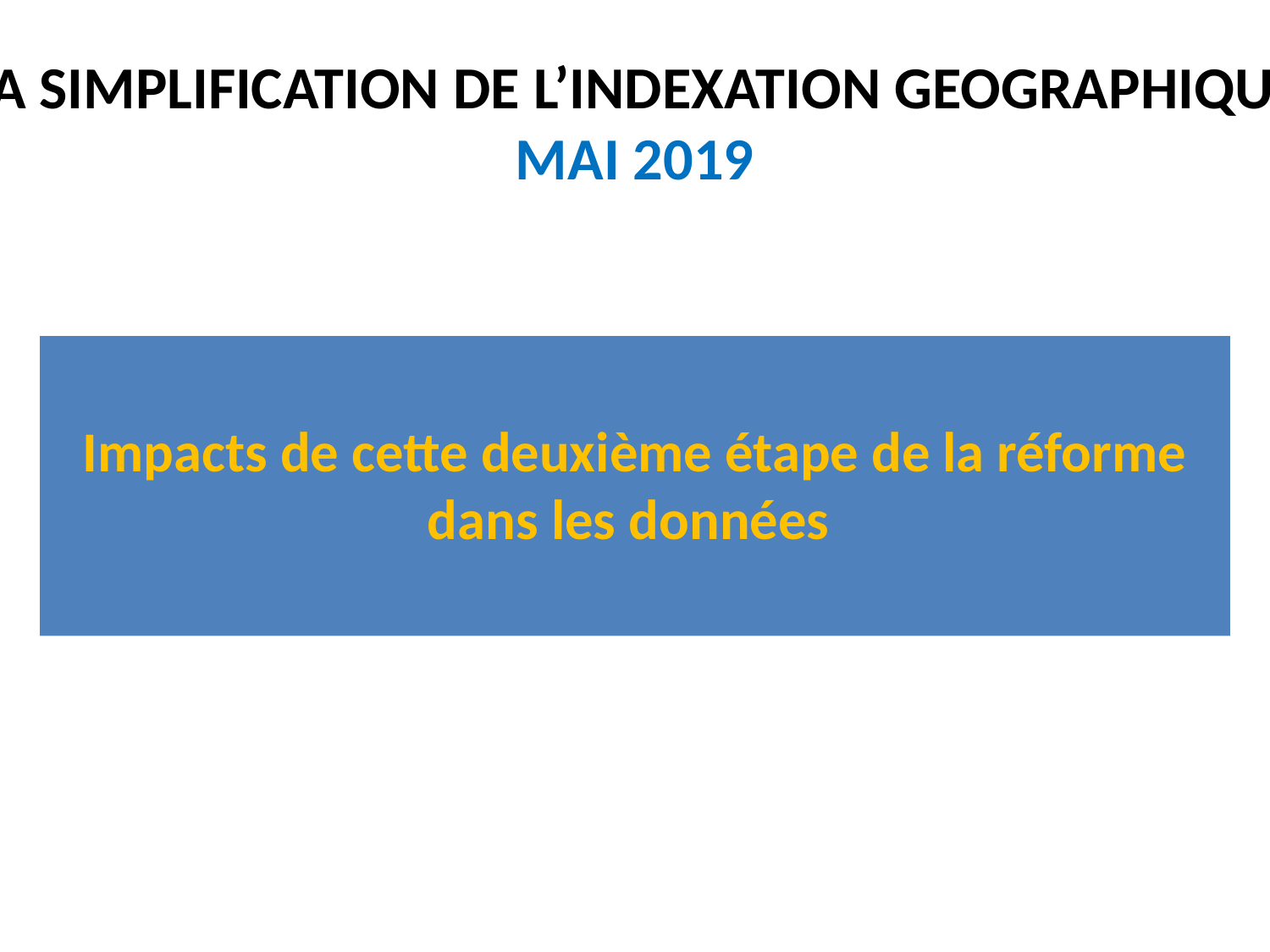

# LA SIMPLIFICATION DE L’INDEXATION GEOGRAPHIQUE MAI 2019
Impacts de cette deuxième étape de la réforme dans les données